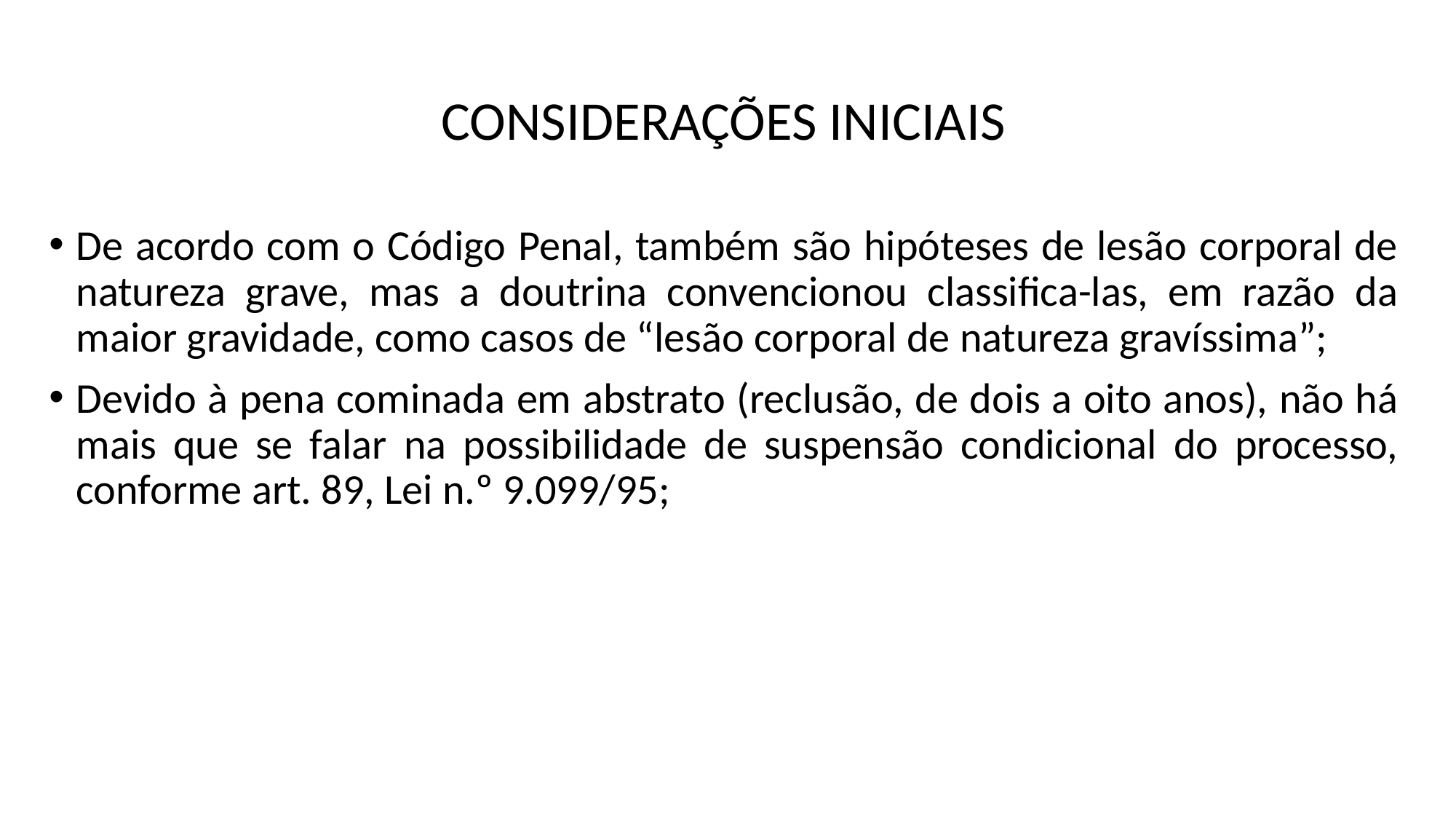

# CONSIDERAÇÕES INICIAIS
De acordo com o Código Penal, também são hipóteses de lesão corporal de natureza grave, mas a doutrina convencionou classifica-las, em razão da maior gravidade, como casos de “lesão corporal de natureza gravíssima”;
Devido à pena cominada em abstrato (reclusão, de dois a oito anos), não há mais que se falar na possibilidade de suspensão condicional do processo, conforme art. 89, Lei n.º 9.099/95;